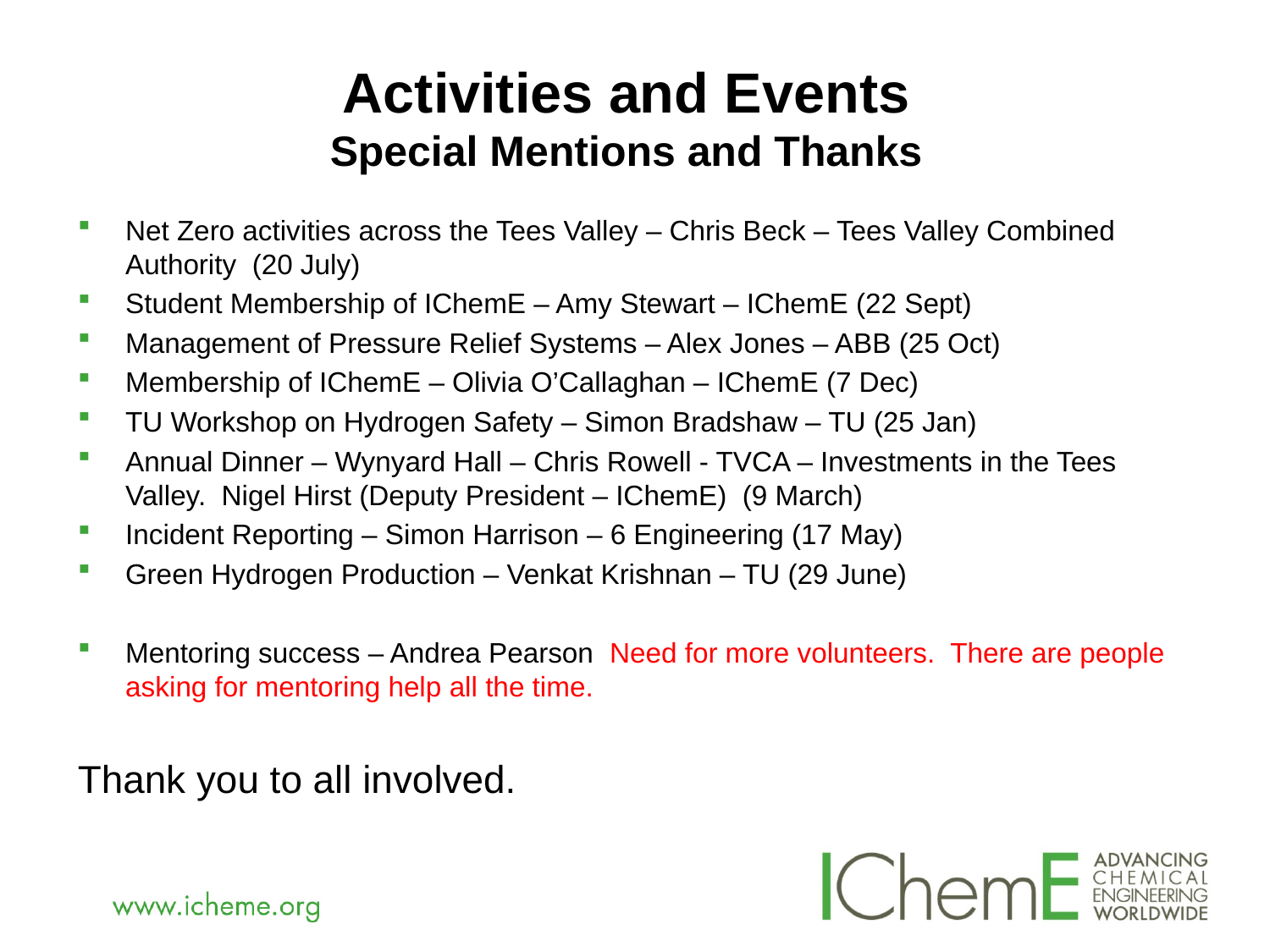

# Activities and Events Special Mentions and Thanks
Net Zero activities across the Tees Valley – Chris Beck – Tees Valley Combined Authority  (20 July)
Student Membership of IChemE – Amy Stewart – IChemE (22 Sept)
Management of Pressure Relief Systems – Alex Jones – ABB (25 Oct)
Membership of IChemE – Olivia O’Callaghan – IChemE (7 Dec)
TU Workshop on Hydrogen Safety – Simon Bradshaw – TU (25 Jan)
Annual Dinner – Wynyard Hall – Chris Rowell - TVCA – Investments in the Tees Valley.  Nigel Hirst (Deputy President – IChemE)  (9 March)
Incident Reporting – Simon Harrison – 6 Engineering (17 May)
Green Hydrogen Production – Venkat Krishnan – TU (29 June)

Mentoring success – Andrea Pearson  Need for more volunteers.  There are people asking for mentoring help all the time.

Thank you to all involved.